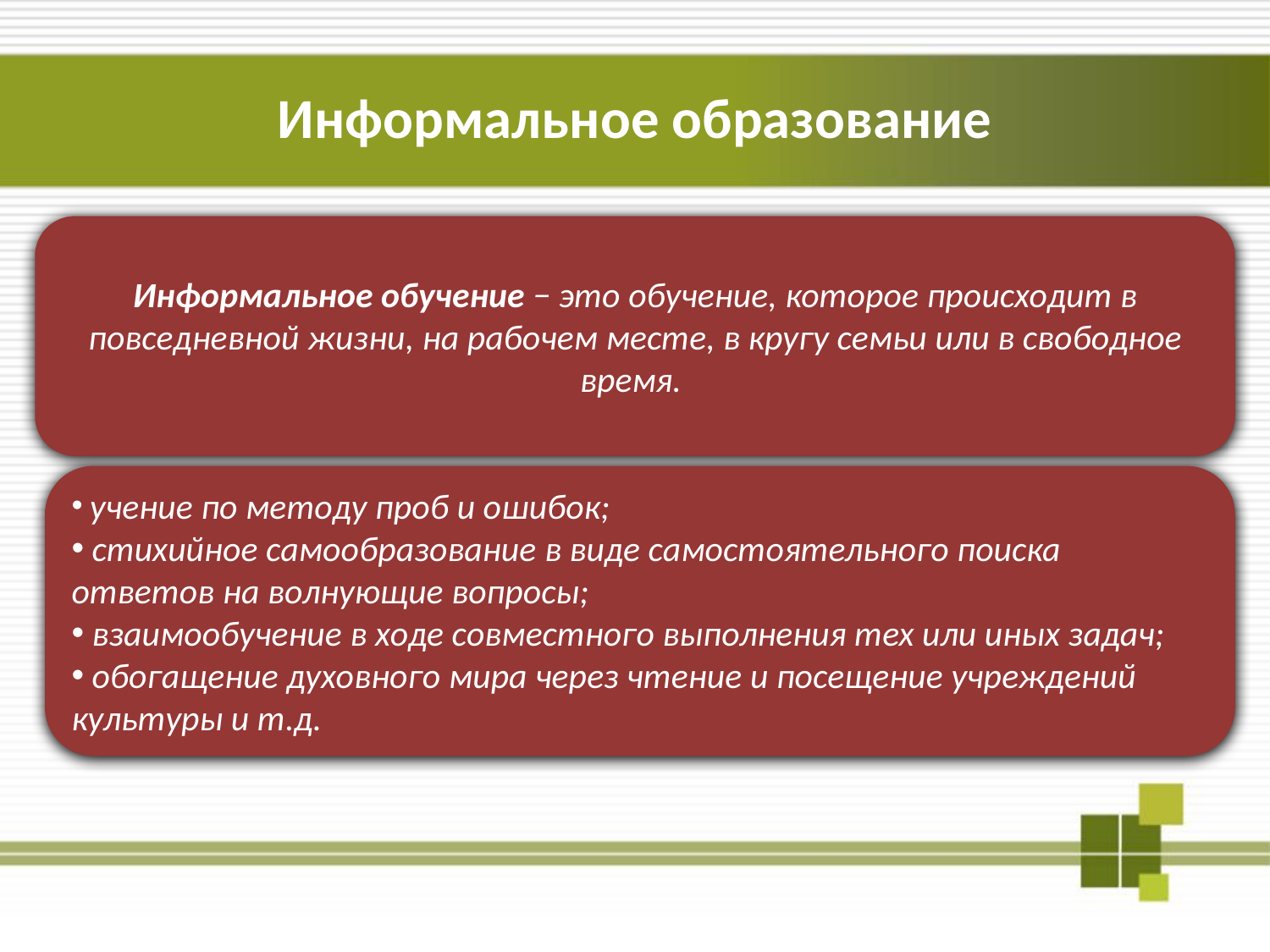

Информальное образование
Информальное обучение − это обучение, которое происходит в повседневной жизни, на рабочем месте, в кругу семьи или в свободное время.
 учение по методу проб и ошибок;
 стихийное самообразование в виде самостоятельного поиска ответов на волнующие вопросы;
 взаимообучение в ходе совместного выполнения тех или иных задач;
 обогащение духовного мира через чтение и посещение учреждений культуры и т.д.